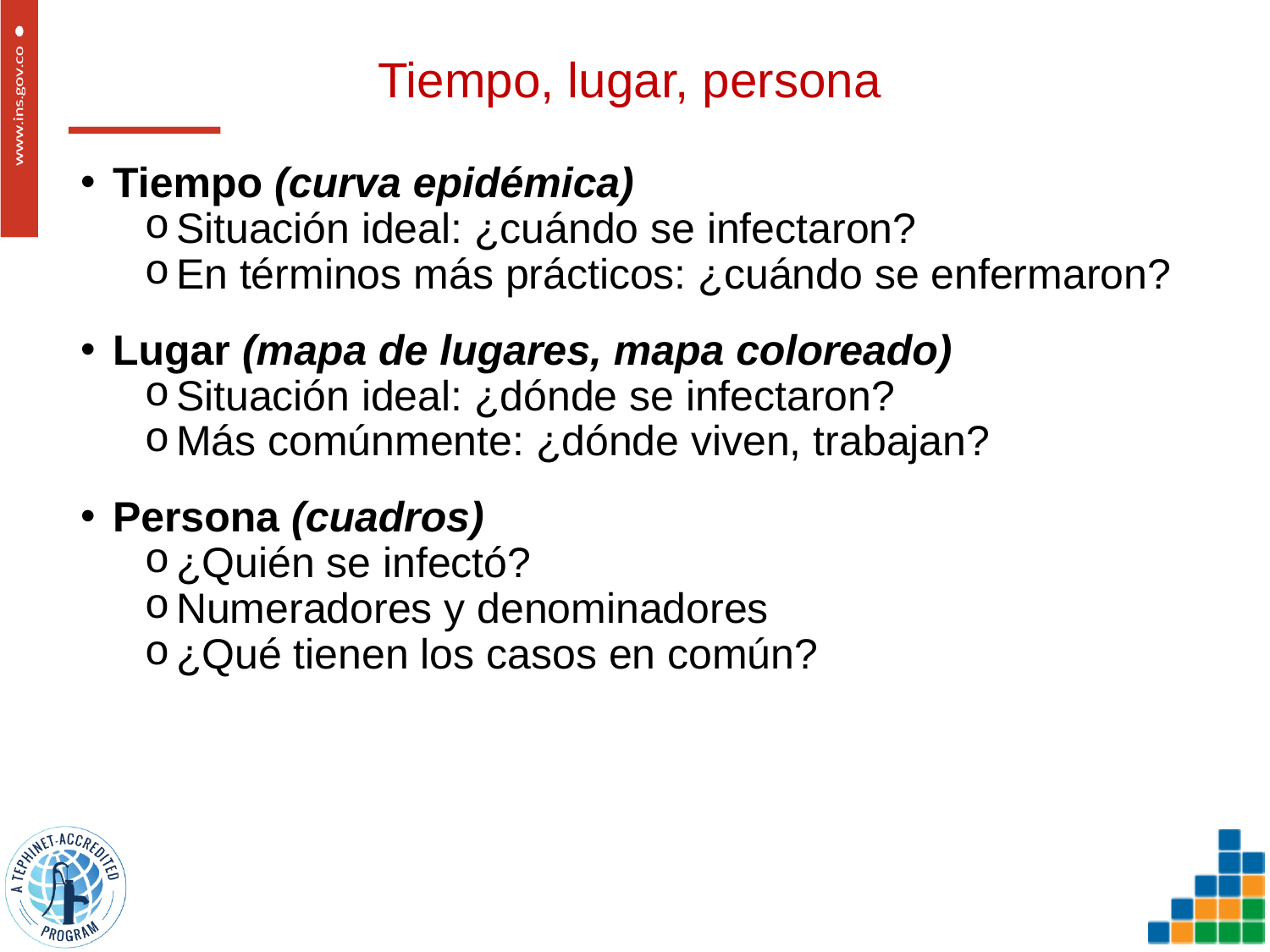

# Tiempo, lugar, persona
Tiempo (curva epidémica)
Situación ideal: ¿cuándo se infectaron?
En términos más prácticos: ¿cuándo se enfermaron?
Lugar (mapa de lugares, mapa coloreado)
Situación ideal: ¿dónde se infectaron?
Más comúnmente: ¿dónde viven, trabajan?
Persona (cuadros)
¿Quién se infectó?
Numeradores y denominadores
¿Qué tienen los casos en común?